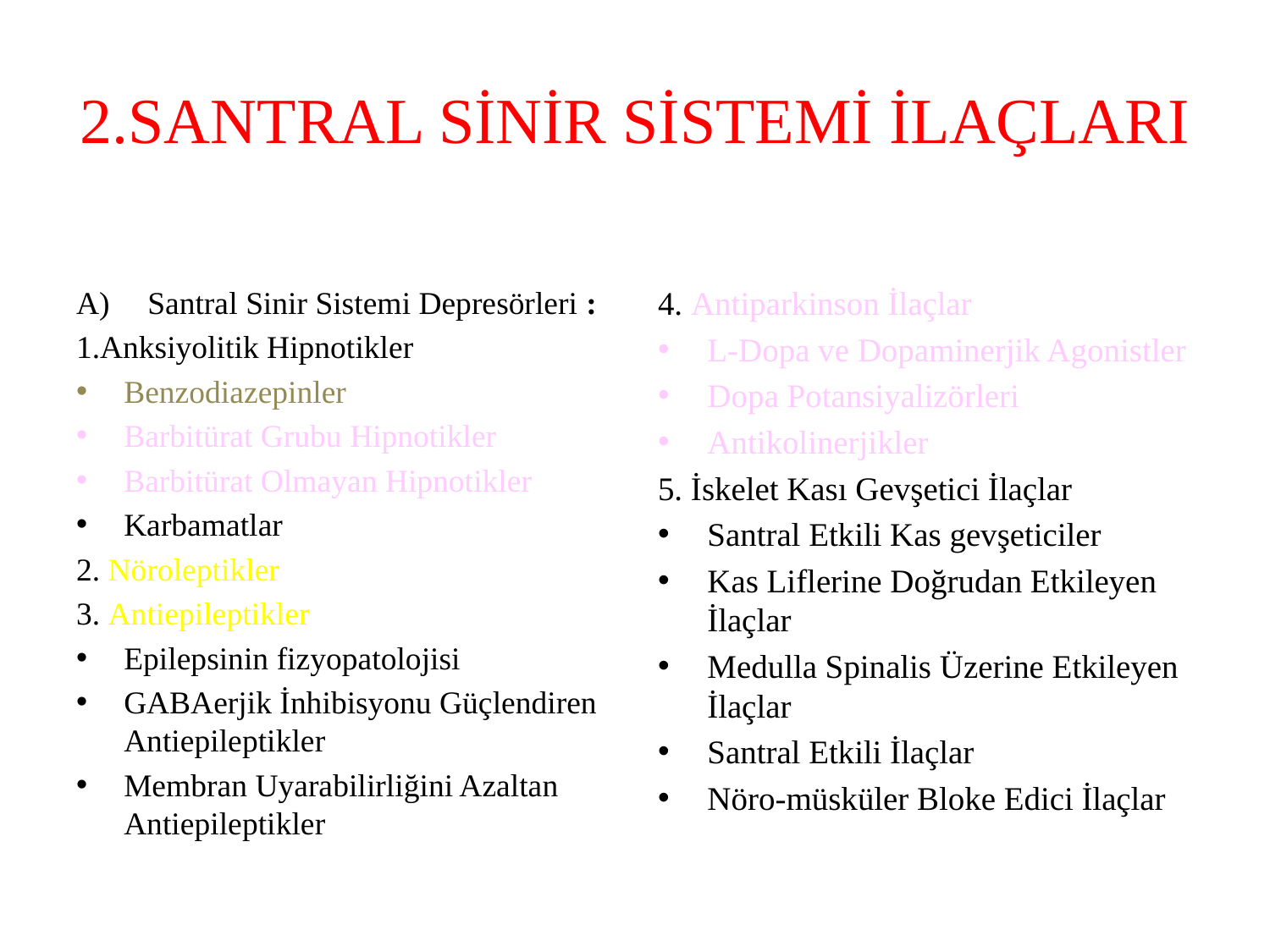

# 2.SANTRAL SİNİR SİSTEMİ İLAÇLARI
Santral Sinir Sistemi Depresörleri :
1.Anksiyolitik Hipnotikler
Benzodiazepinler
Barbitürat Grubu Hipnotikler
Barbitürat Olmayan Hipnotikler
Karbamatlar
2. Nöroleptikler
3. Antiepileptikler
Epilepsinin fizyopatolojisi
GABAerjik İnhibisyonu Güçlendiren Antiepileptikler
Membran Uyarabilirliğini Azaltan Antiepileptikler

4. Antiparkinson İlaçlar
L-Dopa ve Dopaminerjik Agonistler
Dopa Potansiyalizörleri
Antikolinerjikler
5. İskelet Kası Gevşetici İlaçlar
Santral Etkili Kas gevşeticiler
Kas Liflerine Doğrudan Etkileyen İlaçlar
Medulla Spinalis Üzerine Etkileyen İlaçlar
Santral Etkili İlaçlar
Nöro-müsküler Bloke Edici İlaçlar